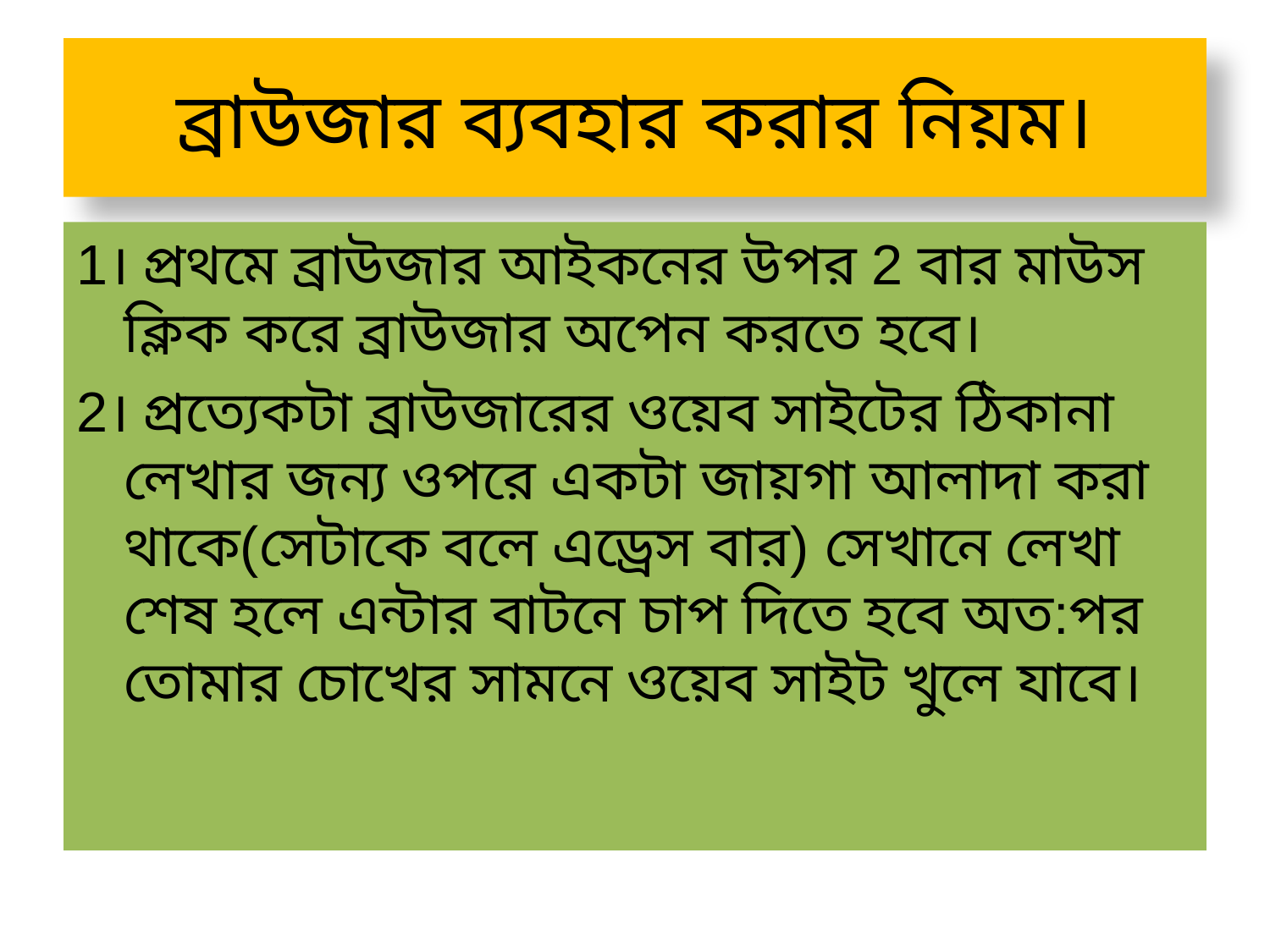

# ব্রাউজার ব্যবহার করার নিয়ম।
1। প্রথমে ব্রাউজার আইকনের উপর 2 বার মাউস ক্লিক করে ব্রাউজার অপেন করতে হবে।
2। প্রত্যেকটা ব্রাউজারের ওয়েব সাইটের ঠিকানা লেখার জন্য ওপরে একটা জায়গা আলাদা করা থাকে(সেটাকে বলে এড্রেস বার) সেখানে লেখা শেষ হলে এন্টার বাটনে চাপ দিতে হবে অত:পর তোমার চোখের সামনে ওয়েব সাইট খুলে যাবে।